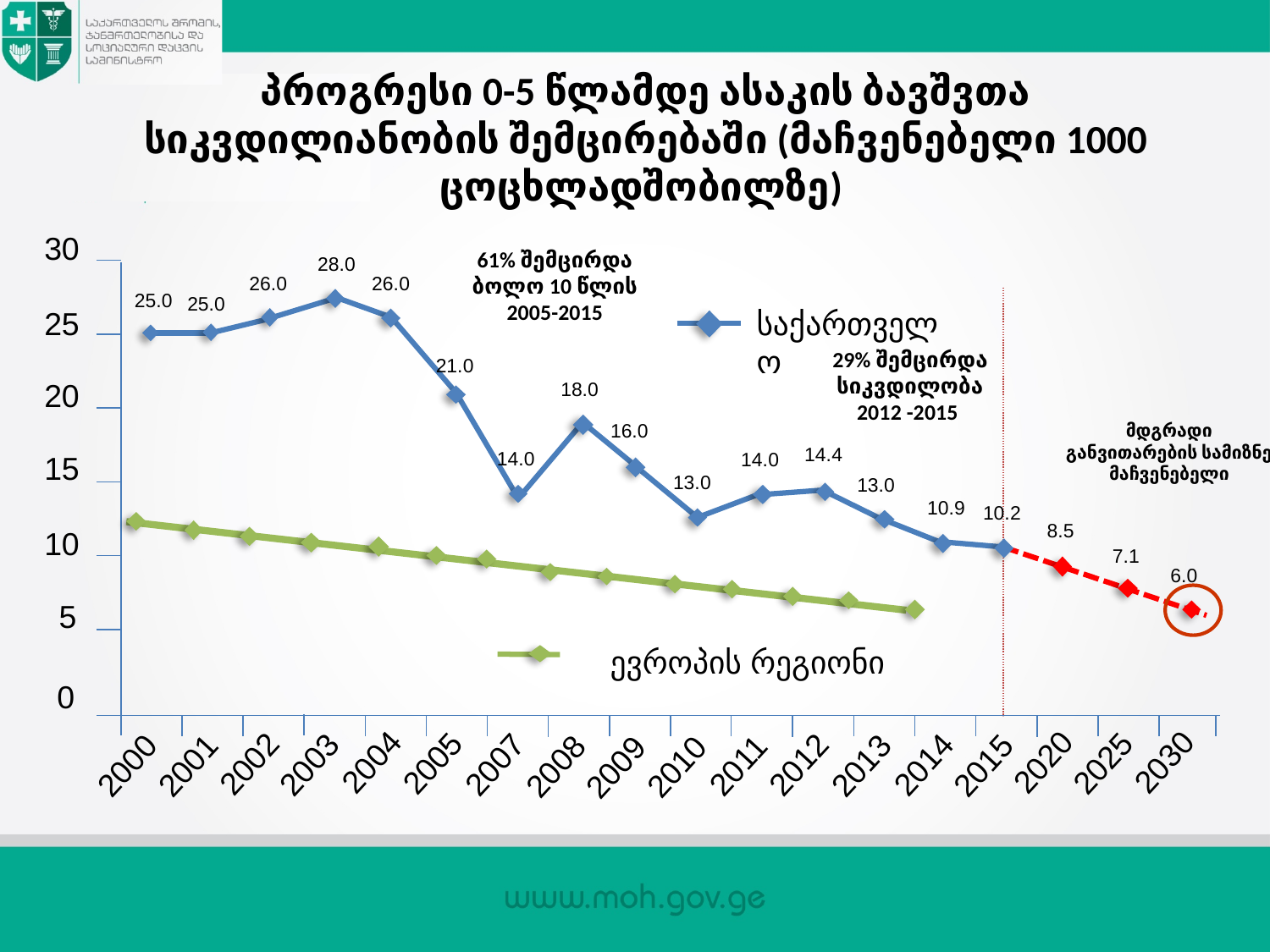

პროგრესი 0-5 წლამდე ასაკის ბავშვთა სიკვდილიანობის შემცირებაში (მაჩვენებელი 1000 ცოცხლადშობილზე)
30
25
20
15
10
5
0
2004
2020
2030
2025
2005
2002
2003
2007
2011
2012
2014
2015
2013
2000
2001
2008
2010
2009
61% შემცირდა ბოლო 10 წლის
2005-2015
28.0
26.0
26.0
25.0
25.0

საქართველო

29% შემცირდა სიკვდილობა
2012 -2015
21.0
18.0

# მდგრადი განვითარების სამიზნე მაჩვენებელი
16.0

14.4
14.0
14.0

13.0
13.0

10.9
10.2

8.5

7.1

6.0

ევროპის რეგიონი